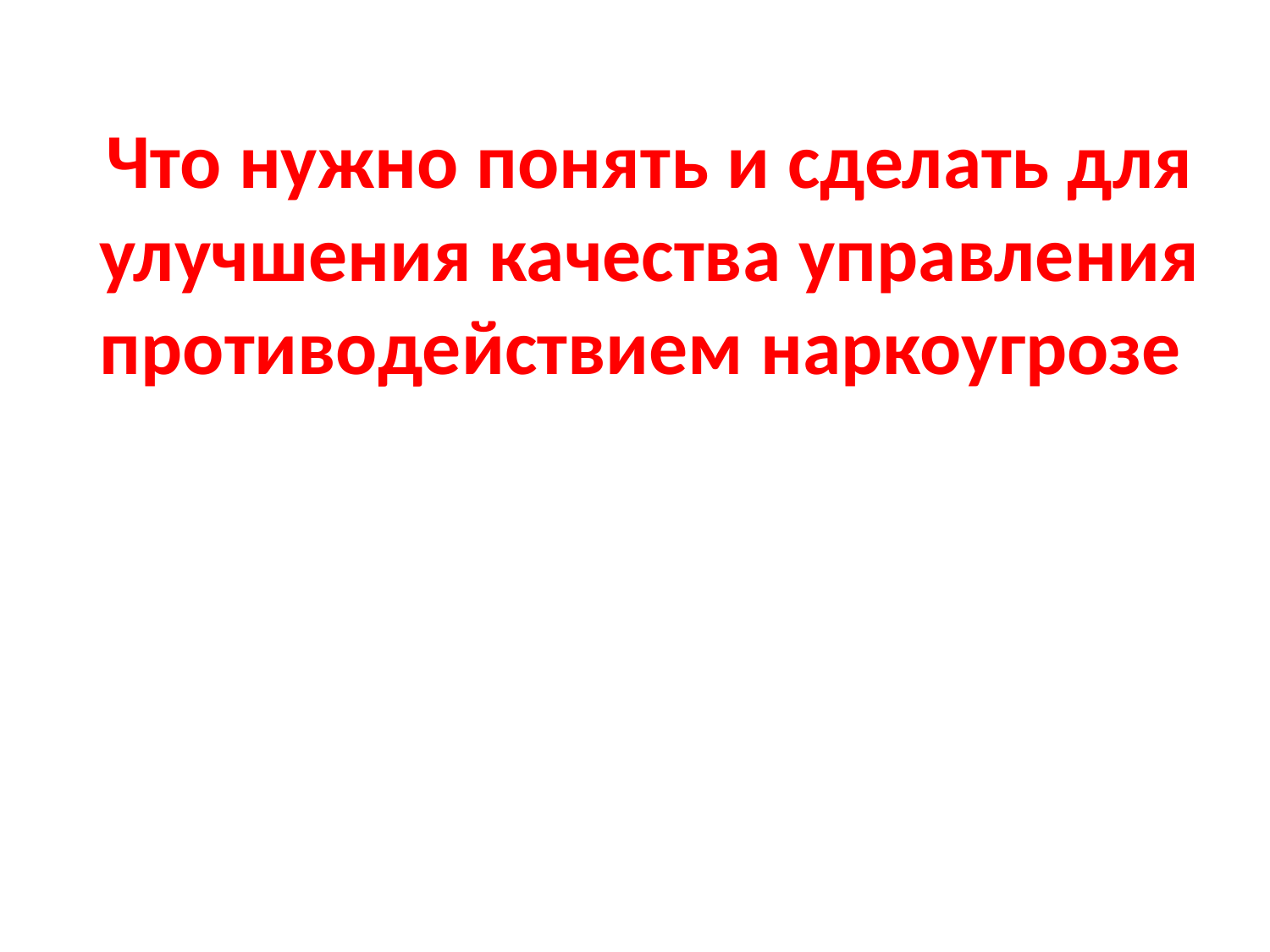

# Что нужно понять и сделать для улучшения качества управления противодействием наркоугрозе